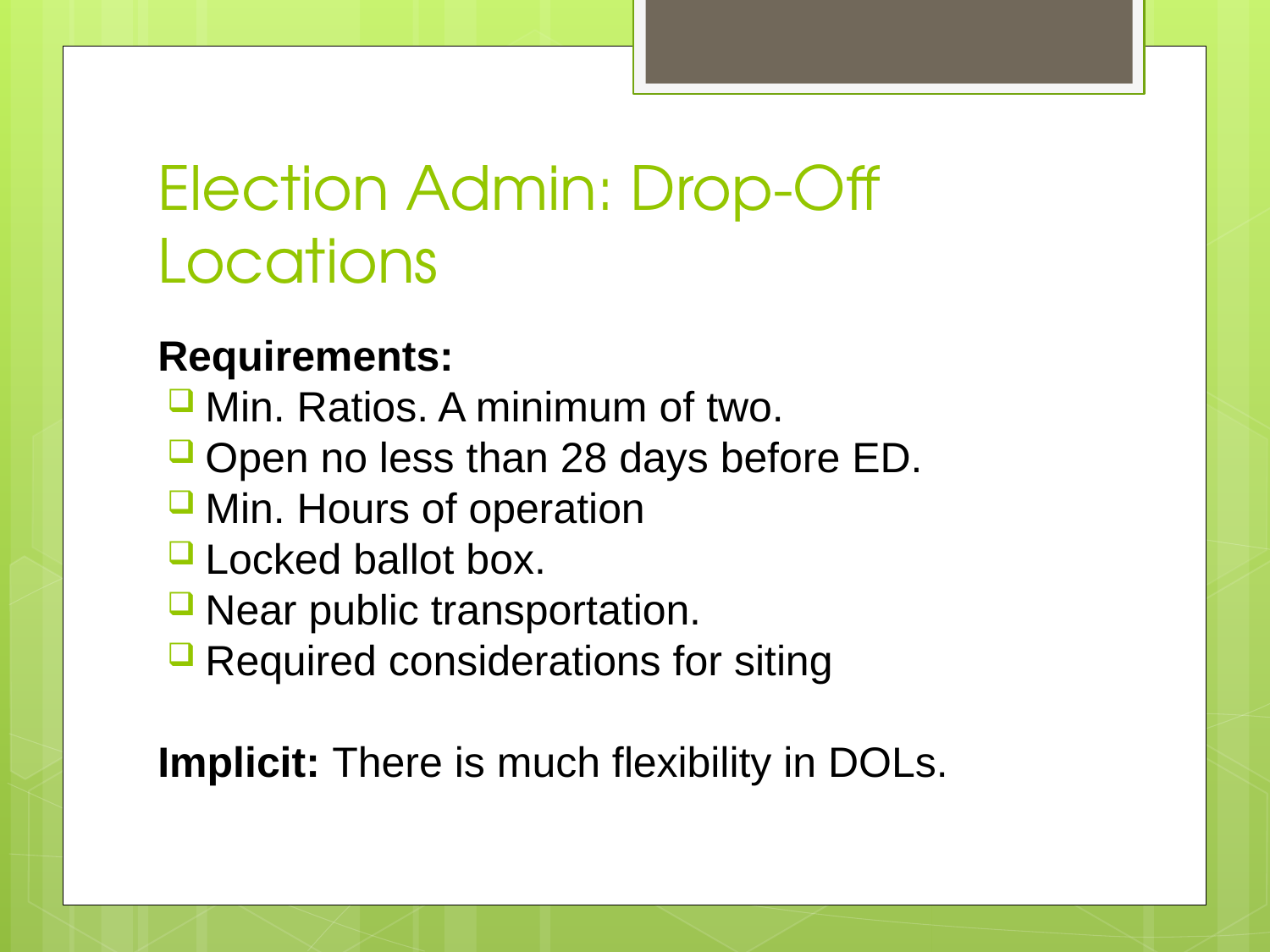

# Election Admin: Drop-Off Locations
Requirements:
Min. Ratios. A minimum of two.
Open no less than 28 days before ED.
Min. Hours of operation
Locked ballot box.
Near public transportation.
Required considerations for siting

Implicit: There is much flexibility in DOLs.